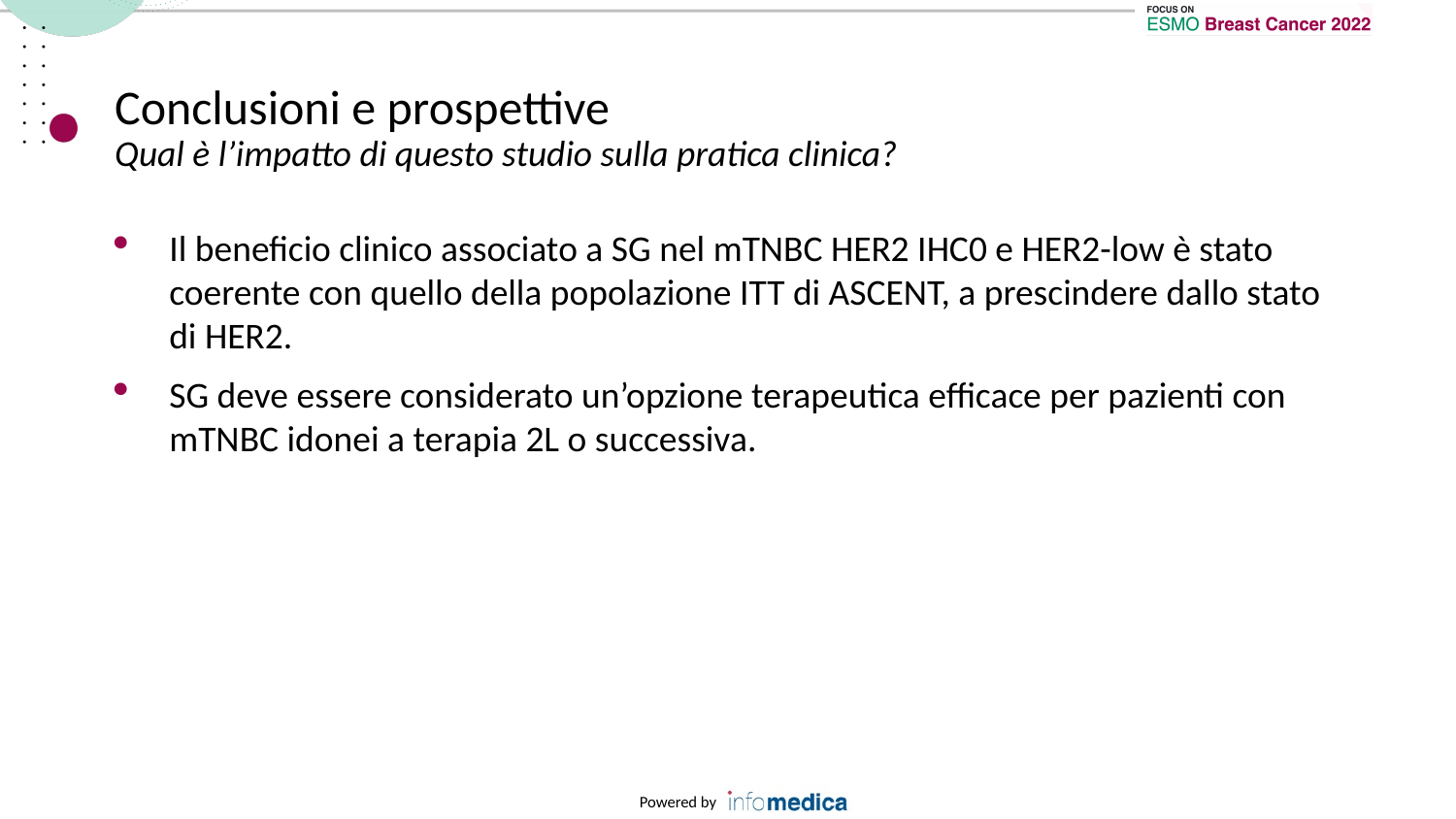

# Conclusioni e prospettive Qual è l’impatto di questo studio sulla pratica clinica?
Il beneficio clinico associato a SG nel mTNBC HER2 IHC0 e HER2-low è stato coerente con quello della popolazione ITT di ASCENT, a prescindere dallo stato di HER2.
SG deve essere considerato un’opzione terapeutica efficace per pazienti con mTNBC idonei a terapia 2L o successiva.